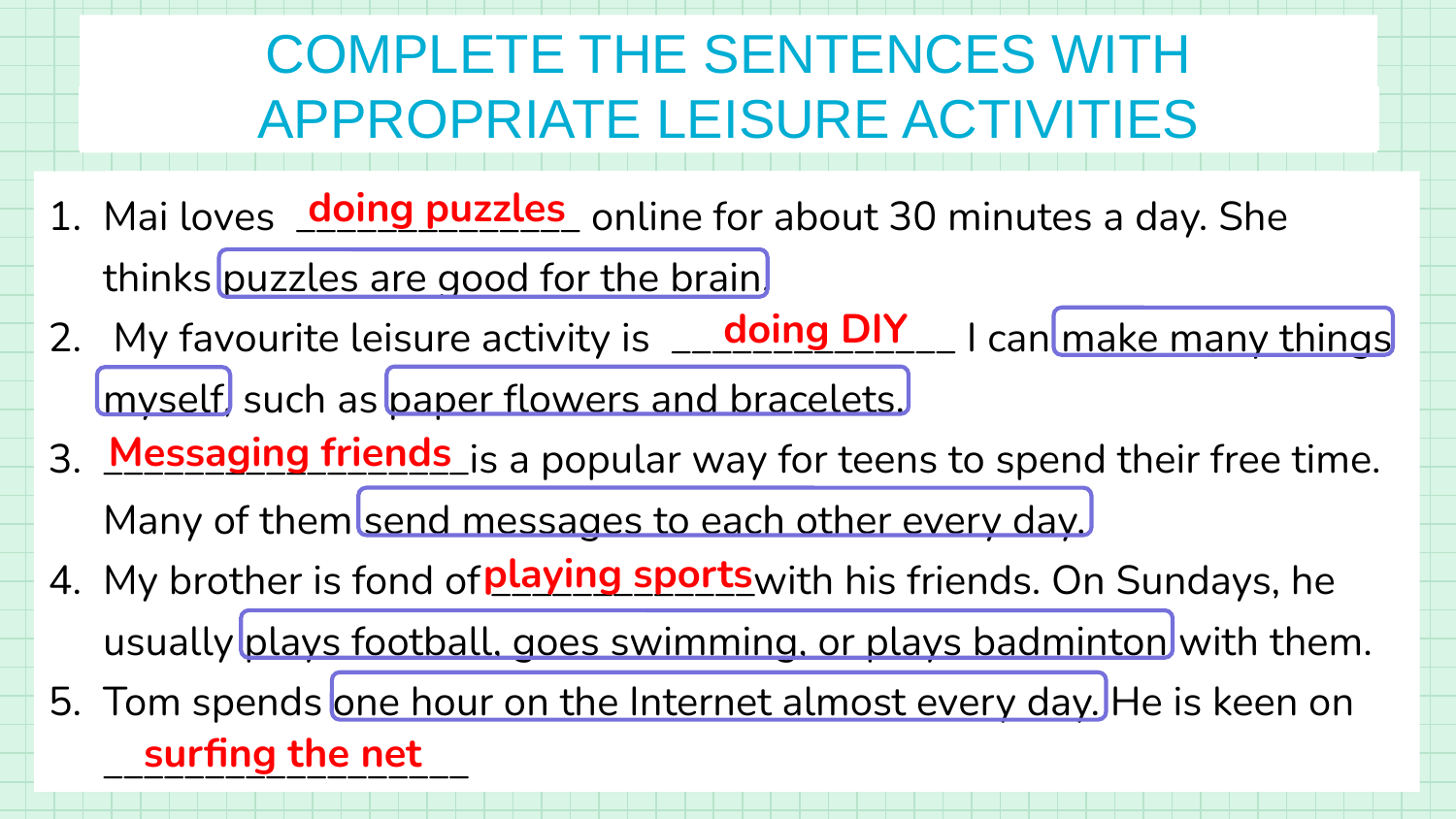

# COMPLETE THE SENTENCES WITH APPROPRIATE LEISURE ACTIVITIES
Mai loves  ______________ online for about 30 minutes a day. She thinks puzzles are good for the brain.
 My favourite leisure activity is  ______________ I can make many things myself, such as paper flowers and bracelets.
__________________is a popular way for teens to spend their free time. Many of them send messages to each other every day.
My brother is fond of _____________with his friends. On Sundays, he usually plays football, goes swimming, or plays badminton with them.
Tom spends one hour on the Internet almost every day. He is keen on  __________________
doing puzzles

doing DIY

Messaging friends

playing sports

surfing the net